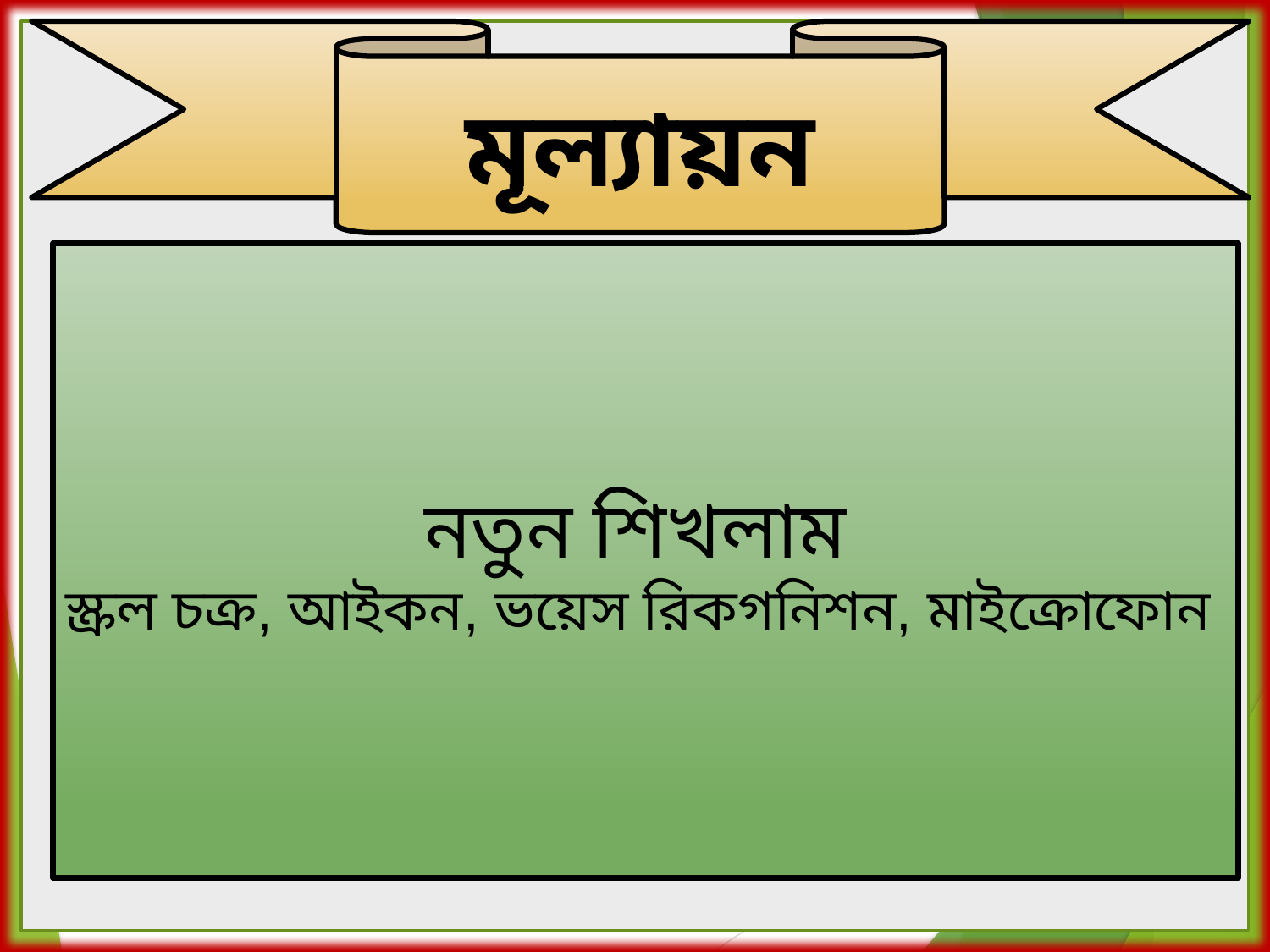

মূল্যায়ন

নতুন শিখলাম
স্ক্রল চক্র, আইকন, ভয়েস রিকগনিশন, মাইক্রোফোন

ক) ইনপুট ডিভাইস বলতে কি বুঝ?

খ) কয়েকটি ইনপুট ডিভাইসের নাম বল।

গ) মাউসের কয়টি বাটন?

ঘ) মাউস ও কি-বোর্ড কি একই ধরনের ডিভাইস?